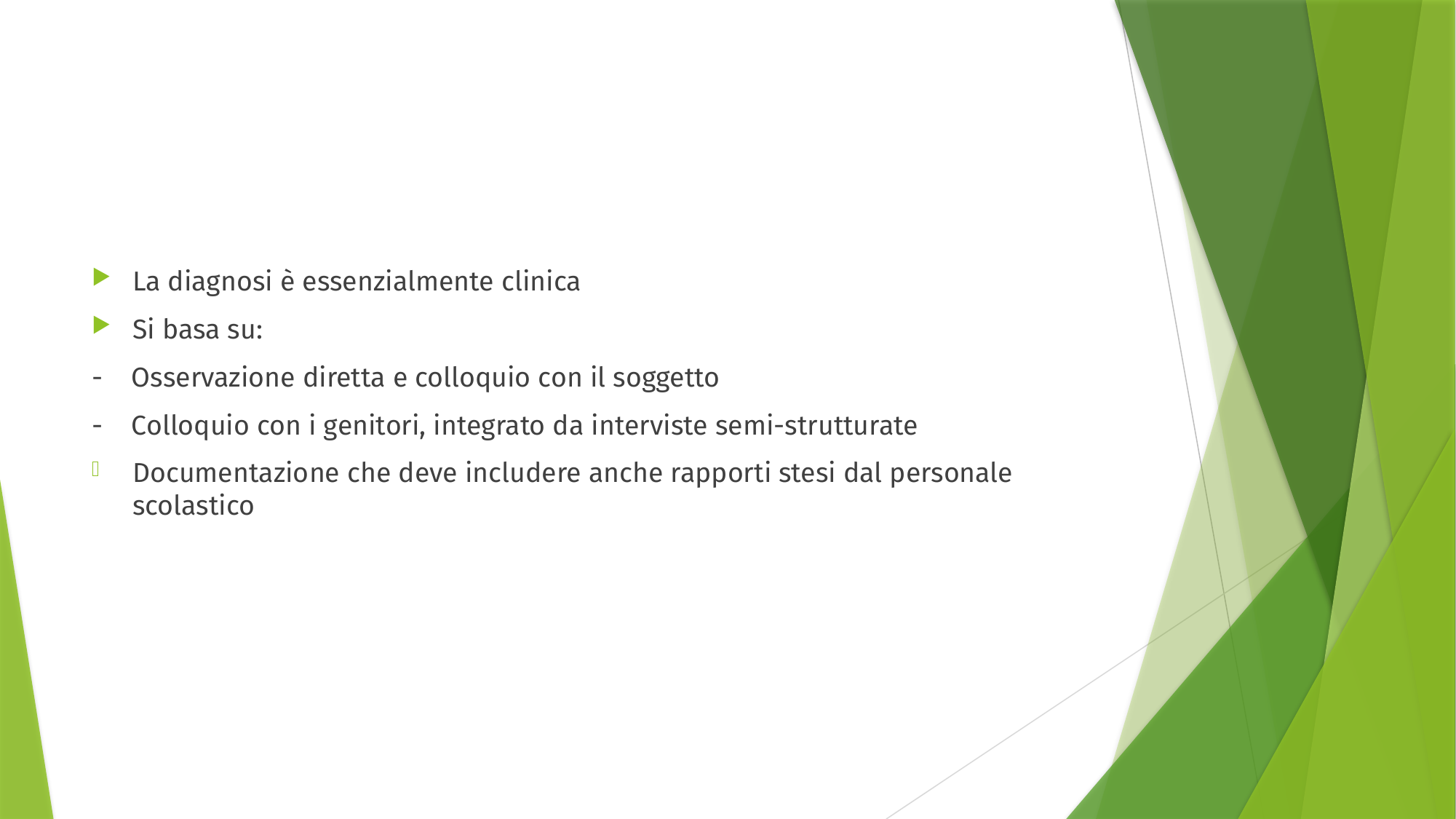

#
La diagnosi è essenzialmente clinica
Si basa su:
-    Osservazione diretta e colloquio con il soggetto
-    Colloquio con i genitori, integrato da interviste semi-strutturate
Documentazione che deve includere anche rapporti stesi dal personale scolastico